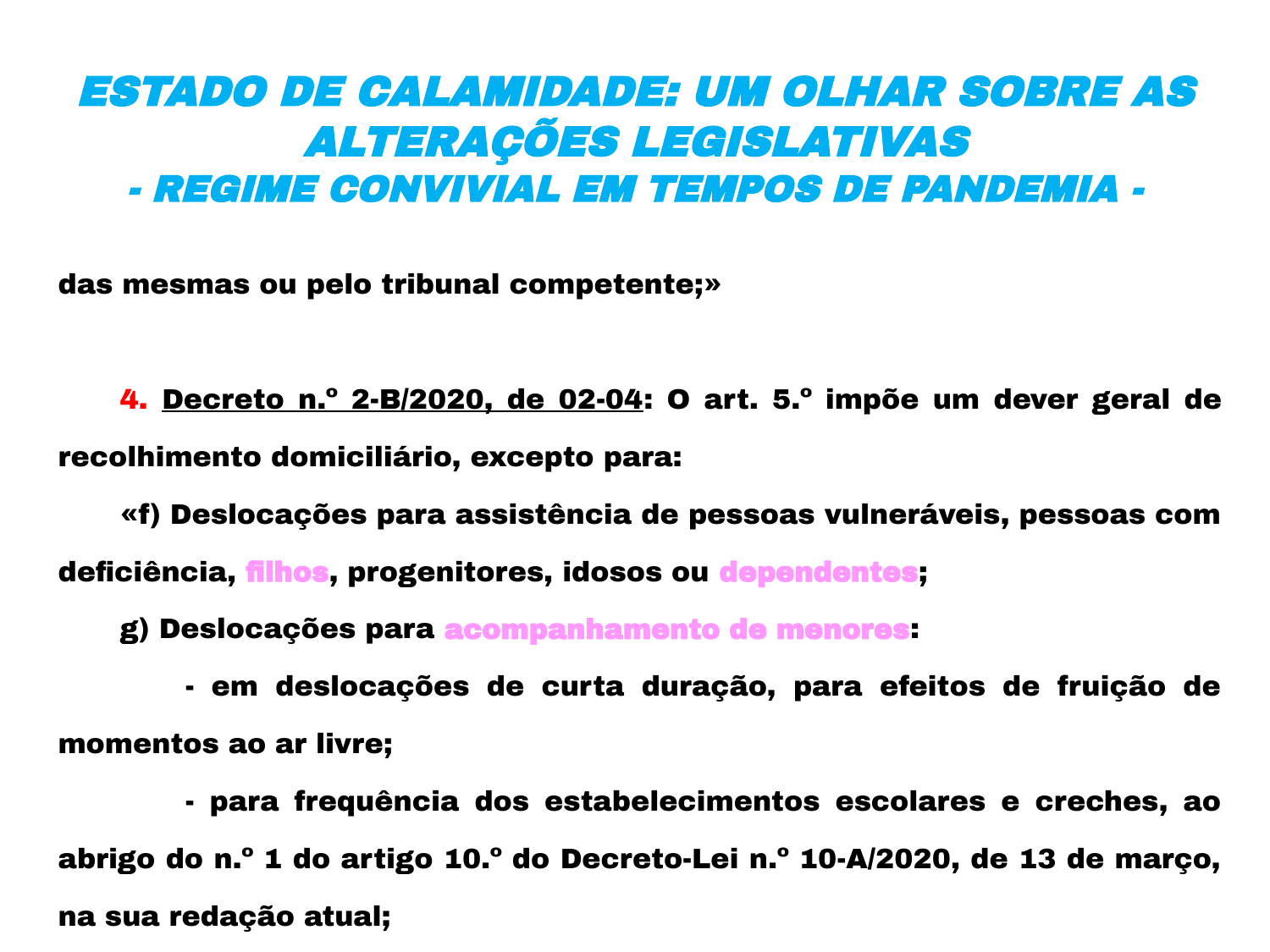

# ESTADO DE CALAMIDADE: UM OLHAR SOBRE AS ALTERAÇÕES LEGISLATIVAS - REGIME CONVIVIAL EM TEMPOS DE PANDEMIA -
das mesmas ou pelo tribunal competente;»

4. Decreto n.º 2-B/2020, de 02-04: O art. 5.º impõe um dever geral de recolhimento domiciliário, excepto para:
«f) Deslocações para assistência de pessoas vulneráveis, pessoas com deficiência, filhos, progenitores, idosos ou dependentes;
g) Deslocações para acompanhamento de menores:
	- em deslocações de curta duração, para efeitos de fruição de momentos ao ar livre;
	- para frequência dos estabelecimentos escolares e creches, ao abrigo do n.º 1 do artigo 10.º do Decreto-Lei n.º 10-A/2020, de 13 de março, na sua redação atual;